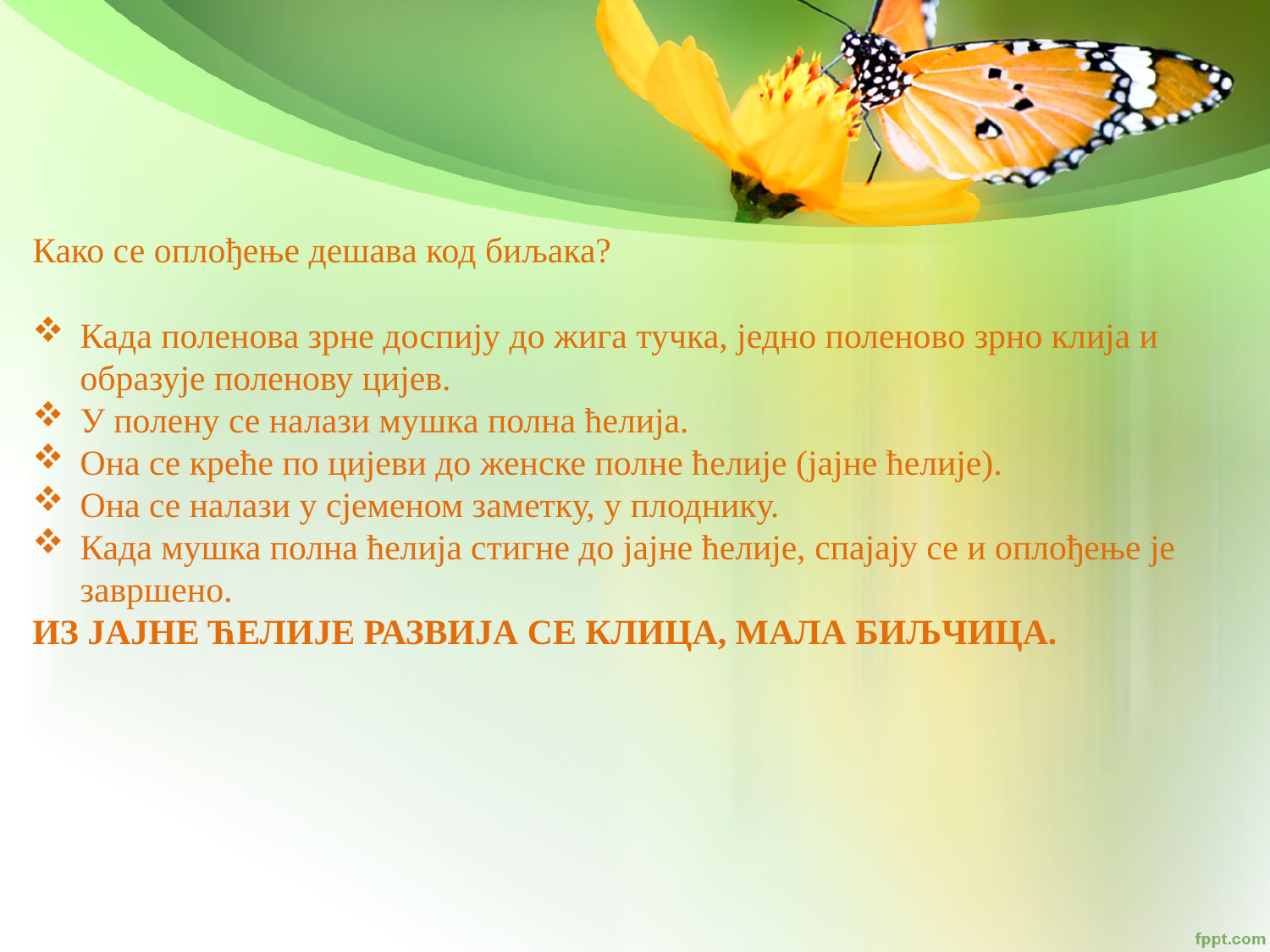

Како се оплођење дешава код биљака?

Када поленова зрне доспију до жига тучка, једно поленово зрно клија и образује поленову цијев.
У полену се налази мушка полна ћелија.
Она се креће по цијеви до женске полне ћелије (јајне ћелије).
Она се налази у сјеменом заметку, у плоднику.
Када мушка полна ћелија стигне до јајне ћелије, спајају се и оплођење је завршено.
ИЗ ЈАЈНЕ ЋЕЛИЈЕ РАЗВИЈА СЕ КЛИЦА, МАЛА БИЉЧИЦА.